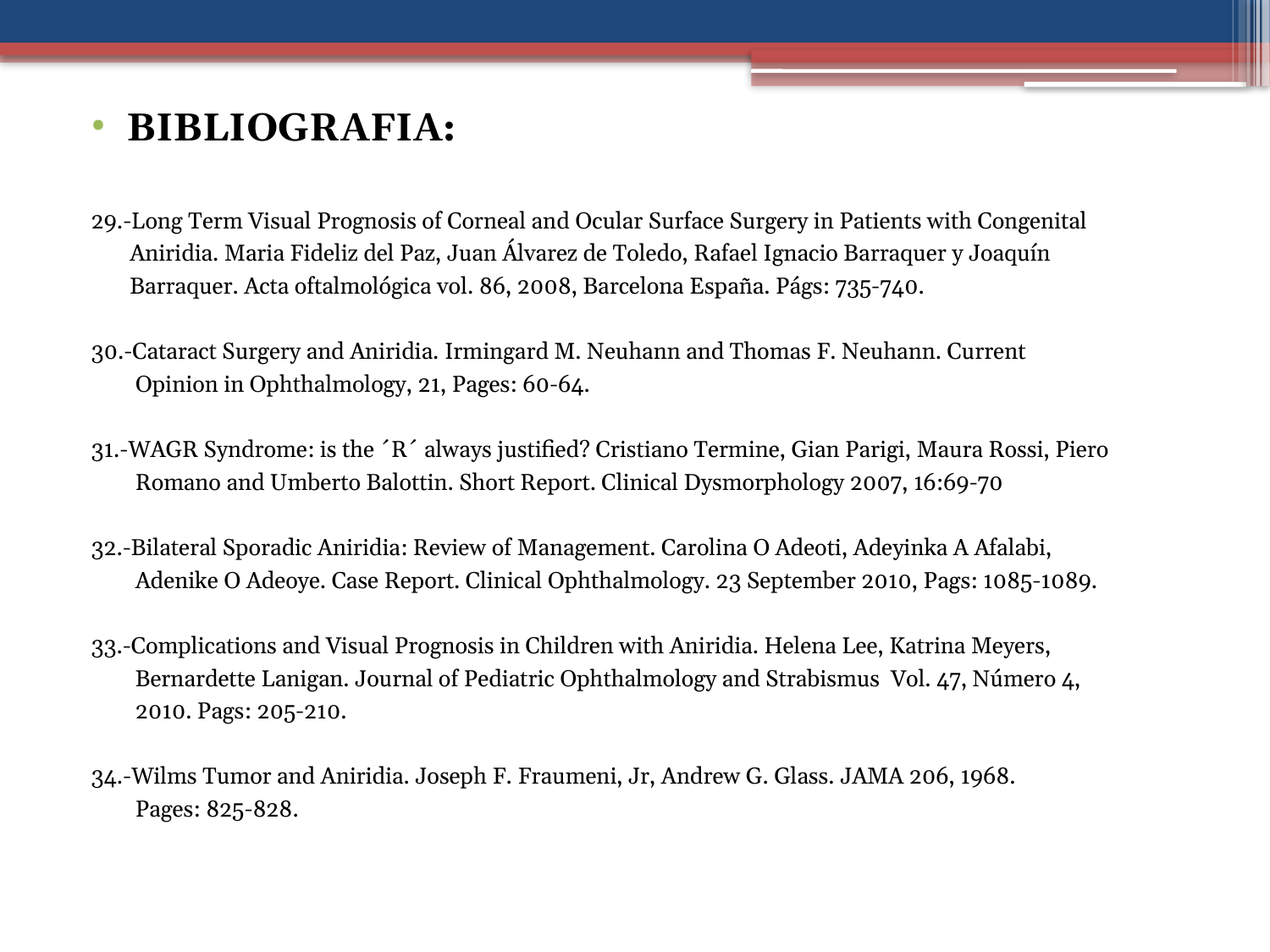

BIBLIOGRAFIA:

29.-Long Term Visual Prognosis of Corneal and Ocular Surface Surgery in Patients with Congenital
       Aniridia. Maria Fideliz del Paz, Juan Álvarez de Toledo, Rafael Ignacio Barraquer y Joaquín
       Barraquer. Acta oftalmológica vol. 86, 2008, Barcelona España. Págs: 735-740.

30.-Cataract Surgery and Aniridia. Irmingard M. Neuhann and Thomas F. Neuhann. Current
        Opinion in Ophthalmology, 21, Pages: 60-64.

31.-WAGR Syndrome: is the ´R´ always justified? Cristiano Termine, Gian Parigi, Maura Rossi, Piero
        Romano and Umberto Balottin. Short Report. Clinical Dysmorphology 2007, 16:69-70

32.-Bilateral Sporadic Aniridia: Review of Management. Carolina O Adeoti, Adeyinka A Afalabi,
        Adenike O Adeoye. Case Report. Clinical Ophthalmology. 23 September 2010, Pags: 1085-1089.

33.-Complications and Visual Prognosis in Children with Aniridia. Helena Lee, Katrina Meyers,
        Bernardette Lanigan. Journal of Pediatric Ophthalmology and Strabismus  Vol. 47, Número 4,
        2010. Pags: 205-210.

34.-Wilms Tumor and Aniridia. Joseph F. Fraumeni, Jr, Andrew G. Glass. JAMA 206, 1968.
        Pages: 825-828.